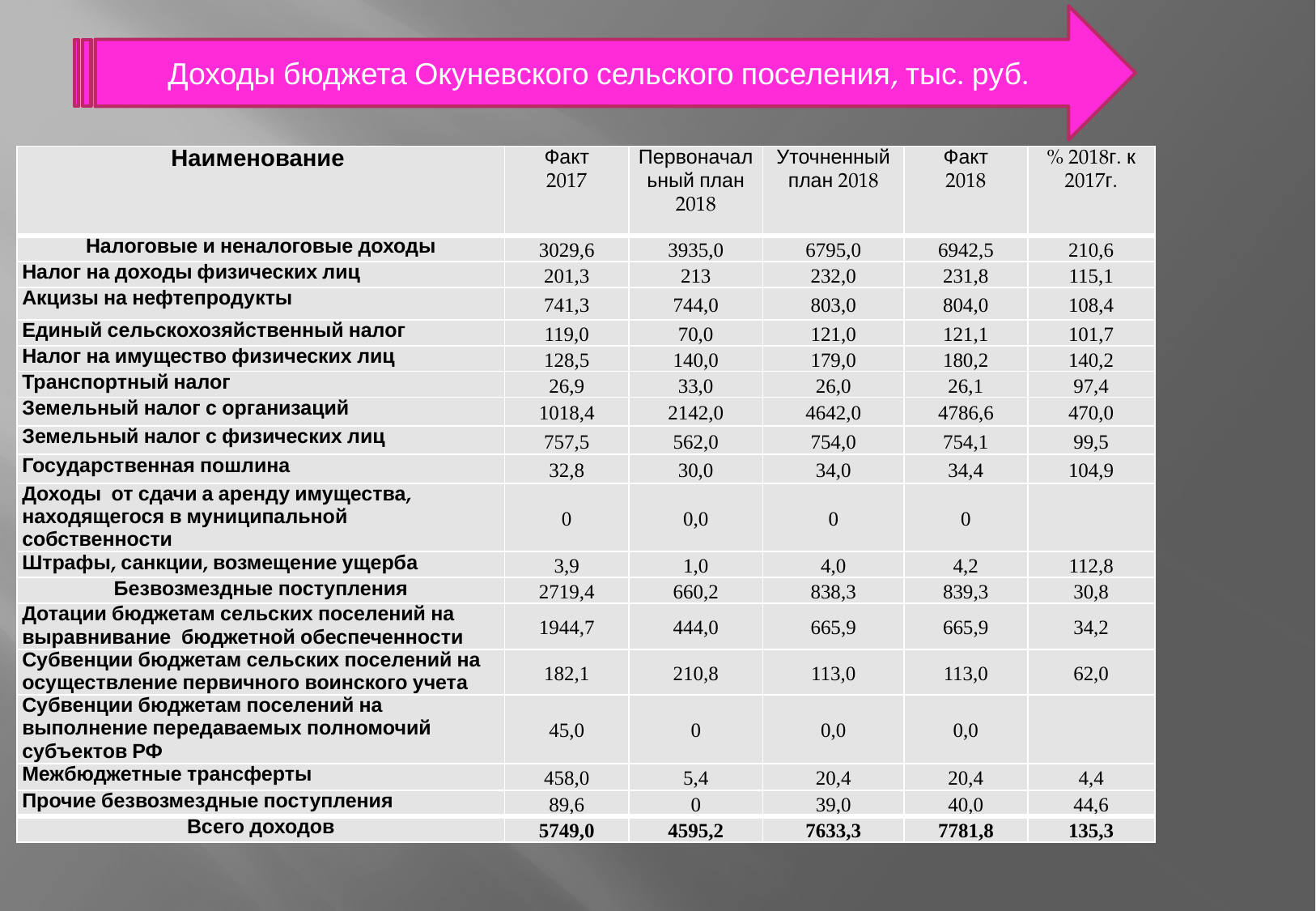

Доходы бюджета Окуневского сельского поселения, тыс. руб.
| Наименование | Факт 2017 | Первоначальный план 2018 | Уточненный план 2018 | Факт 2018 | % 2018г. к 2017г. |
| --- | --- | --- | --- | --- | --- |
| Налоговые и неналоговые доходы | 3029,6 | 3935,0 | 6795,0 | 6942,5 | 210,6 |
| Налог на доходы физических лиц | 201,3 | 213 | 232,0 | 231,8 | 115,1 |
| Акцизы на нефтепродукты | 741,3 | 744,0 | 803,0 | 804,0 | 108,4 |
| Единый сельскохозяйственный налог | 119,0 | 70,0 | 121,0 | 121,1 | 101,7 |
| Налог на имущество физических лиц | 128,5 | 140,0 | 179,0 | 180,2 | 140,2 |
| Транспортный налог | 26,9 | 33,0 | 26,0 | 26,1 | 97,4 |
| Земельный налог с организаций | 1018,4 | 2142,0 | 4642,0 | 4786,6 | 470,0 |
| Земельный налог с физических лиц | 757,5 | 562,0 | 754,0 | 754,1 | 99,5 |
| Государственная пошлина | 32,8 | 30,0 | 34,0 | 34,4 | 104,9 |
| Доходы от сдачи а аренду имущества, находящегося в муниципальной собственности | 0 | 0,0 | 0 | 0 |  |
| Штрафы, санкции, возмещение ущерба | 3,9 | 1,0 | 4,0 | 4,2 | 112,8 |
| Безвозмездные поступления | 2719,4 | 660,2 | 838,3 | 839,3 | 30,8 |
| Дотации бюджетам сельских поселений на выравнивание бюджетной обеспеченности | 1944,7 | 444,0 | 665,9 | 665,9 | 34,2 |
| Субвенции бюджетам сельских поселений на осуществление первичного воинского учета | 182,1 | 210,8 | 113,0 | 113,0 | 62,0 |
| Субвенции бюджетам поселений на выполнение передаваемых полномочий субъектов РФ | 45,0 | 0 | 0,0 | 0,0 |  |
| Межбюджетные трансферты | 458,0 | 5,4 | 20,4 | 20,4 | 4,4 |
| Прочие безвозмездные поступления | 89,6 | 0 | 39,0 | 40,0 | 44,6 |
| Всего доходов | 5749,0 | 4595,2 | 7633,3 | 7781,8 | 135,3 |